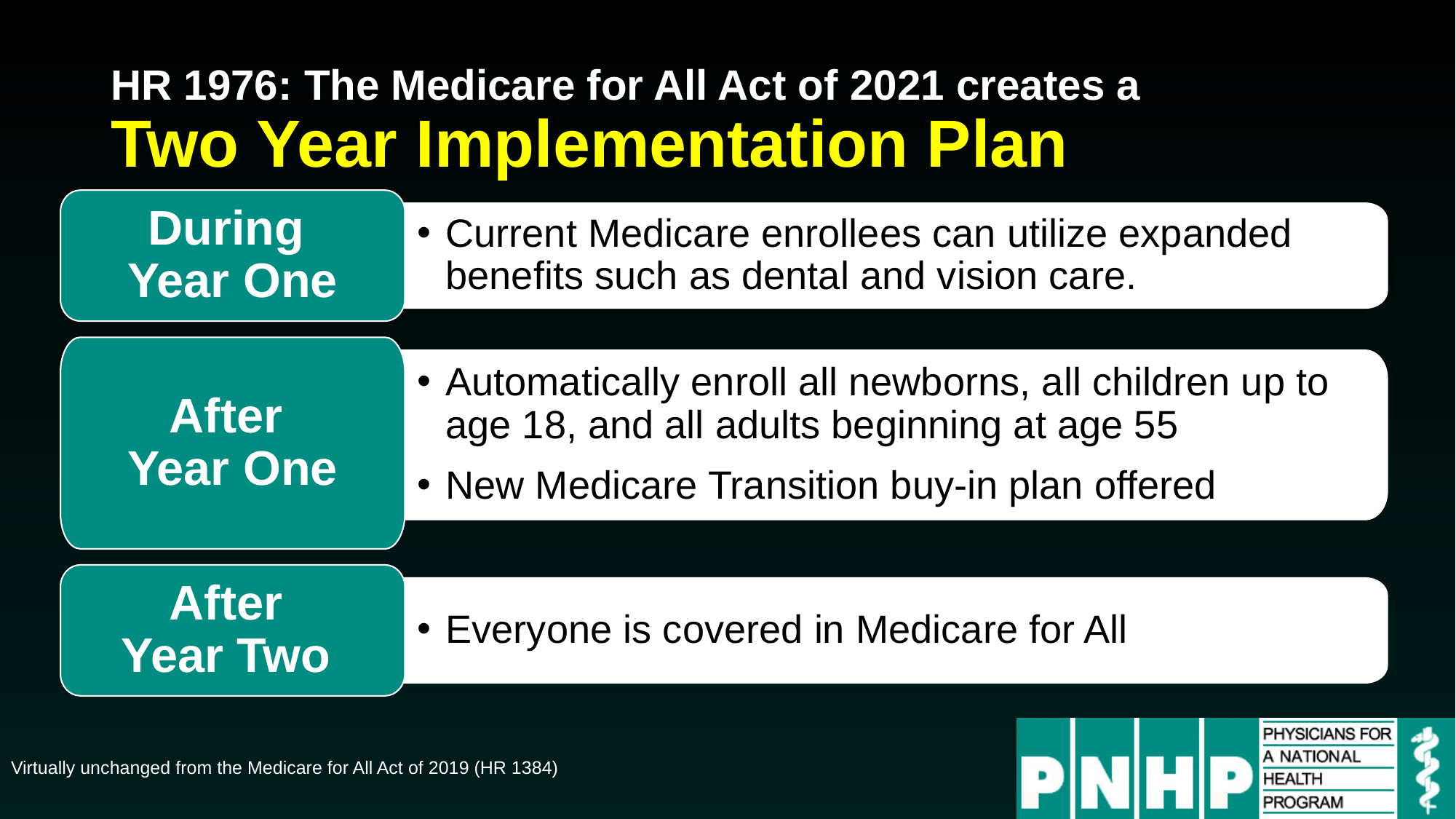

# HR 1976: The Medicare for All Act of 2021 creates a Two Year Implementation Plan
During
Year One
Current Medicare enrollees can utilize expanded benefits such as dental and vision care.
After
Year One
Automatically enroll all newborns, all children up to age 18, and all adults beginning at age 55
New Medicare Transition buy-in plan offered
After
Year Two
Everyone is covered in Medicare for All
Virtually unchanged from the Medicare for All Act of 2019 (HR 1384)